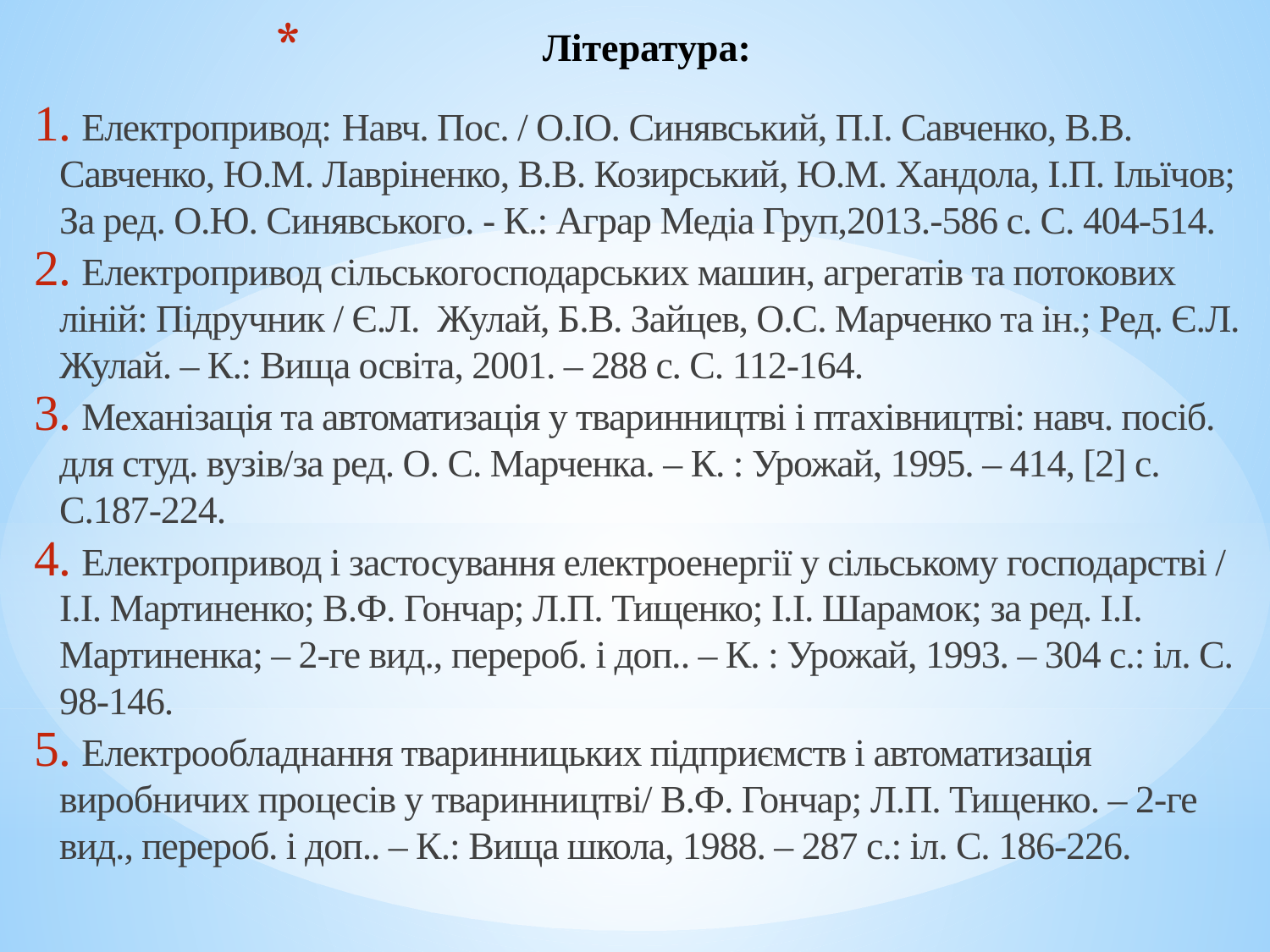

# Література:
 Електропривод: Навч. Пос. / О.ІО. Синявський, П.І. Савченко, В.В. Савченко, Ю.М. Лавріненко, В.В. Козирський, Ю.М. Хандола, І.П. Ільїчов; За ред. О.Ю. Синявського. - К.: Аграр Медіа Груп,2013.-586 с. С. 404-514.
 Електропривод сільськогосподарських машин, агрегатів та потокових ліній: Підручник / Є.Л.  Жулай, Б.В. Зайцев, О.С. Марченко та ін.; Ред. Є.Л. Жулай. – К.: Вища освіта, 2001. – 288 c. С. 112-164.
 Механізація та автоматизація у тваринництві і птахівництві: навч. посіб. для студ. вузів/за ред. О. С. Марченка. – К. : Урожай, 1995. – 414, [2] c. С.187-224.
 Електропривод і застосування електроенергії у сільському господарстві / І.І. Мартиненко; В.Ф. Гончар; Л.П. Тищенко; І.І. Шарамок; за ред. І.І. Мартиненка; – 2-ге вид., перероб. і доп.. – К. : Урожай, 1993. – 304 c.: іл. С. 98-146.
 Електрообладнання тваринницьких підприємств і автоматизація виробничих процесів у тваринництві/ В.Ф. Гончар; Л.П. Тищенко. – 2-ге вид., перероб. і доп.. – К.: Вища школа, 1988. – 287 c.: іл. С. 186-226.